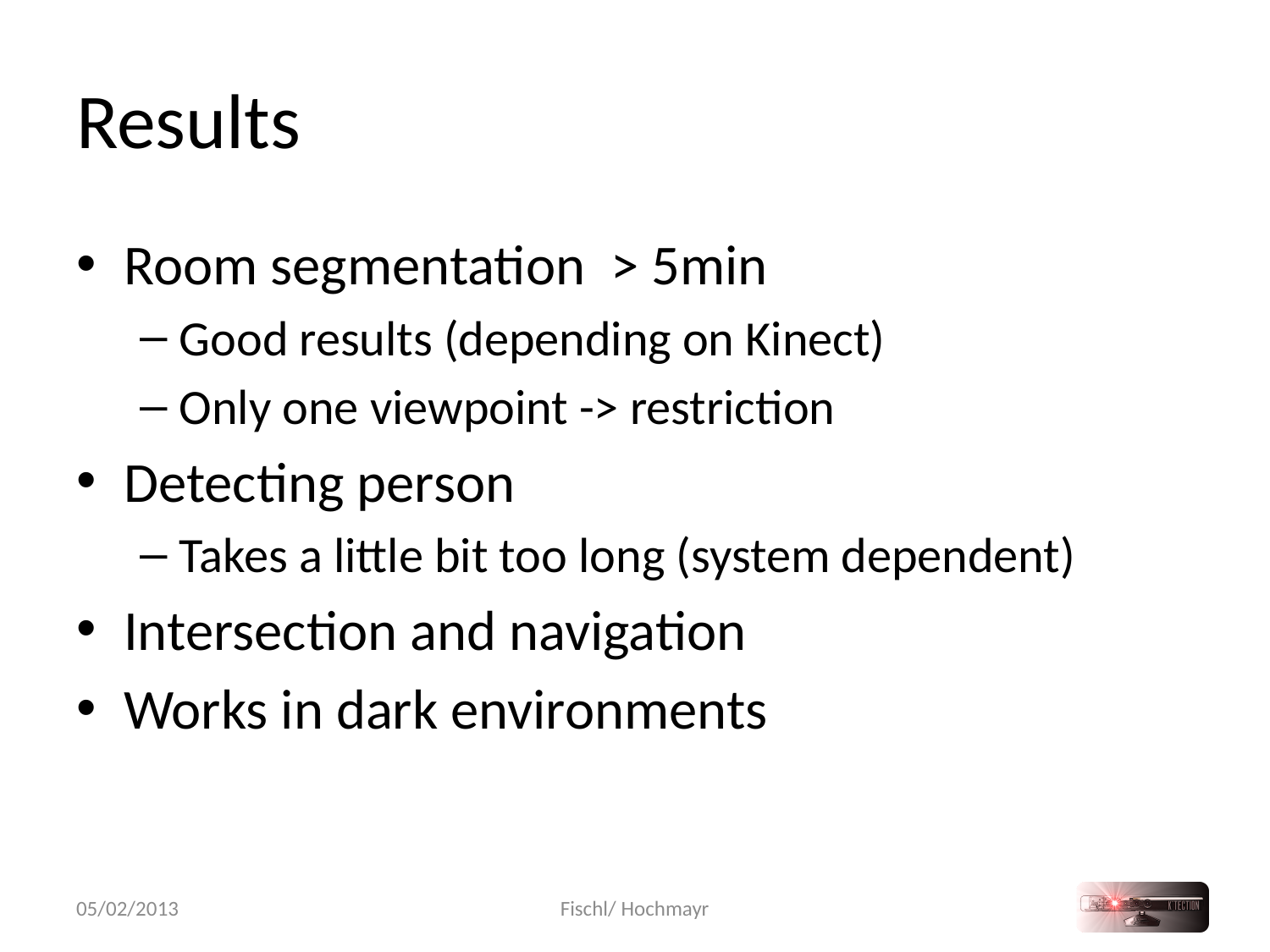

# Results
Room segmentation  > 5min
Good results (depending on Kinect)
Only one viewpoint -> restriction
Detecting person
Takes a little bit too long (system dependent)
Intersection and navigation
Works in dark environments
05/02/2013
Fischl/ Hochmayr